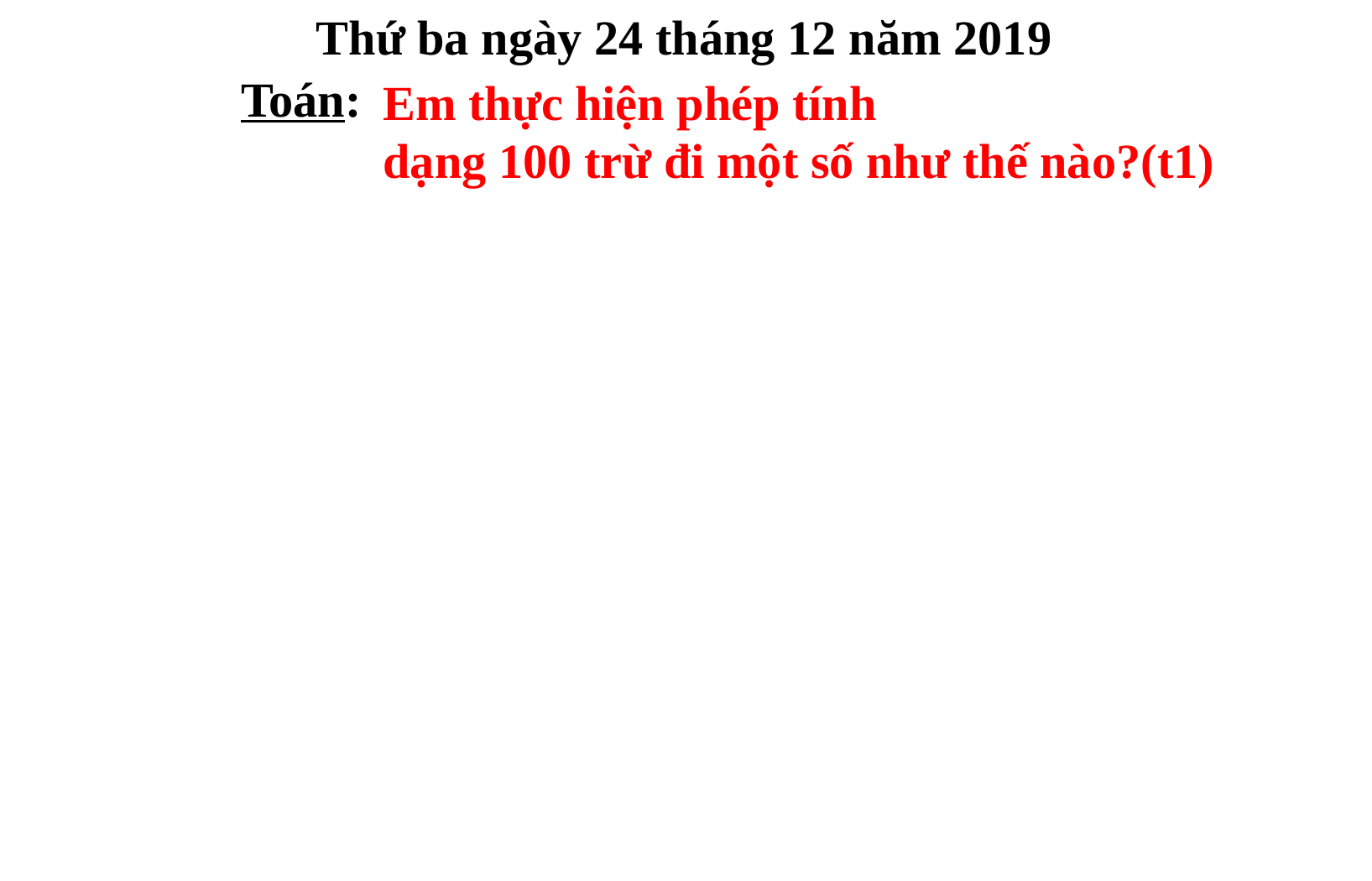

Thứ ba ngày 24 tháng 12 năm 2019
Toán:
Em thực hiện phép tính
dạng 100 trừ đi một số như thế nào?(t1)